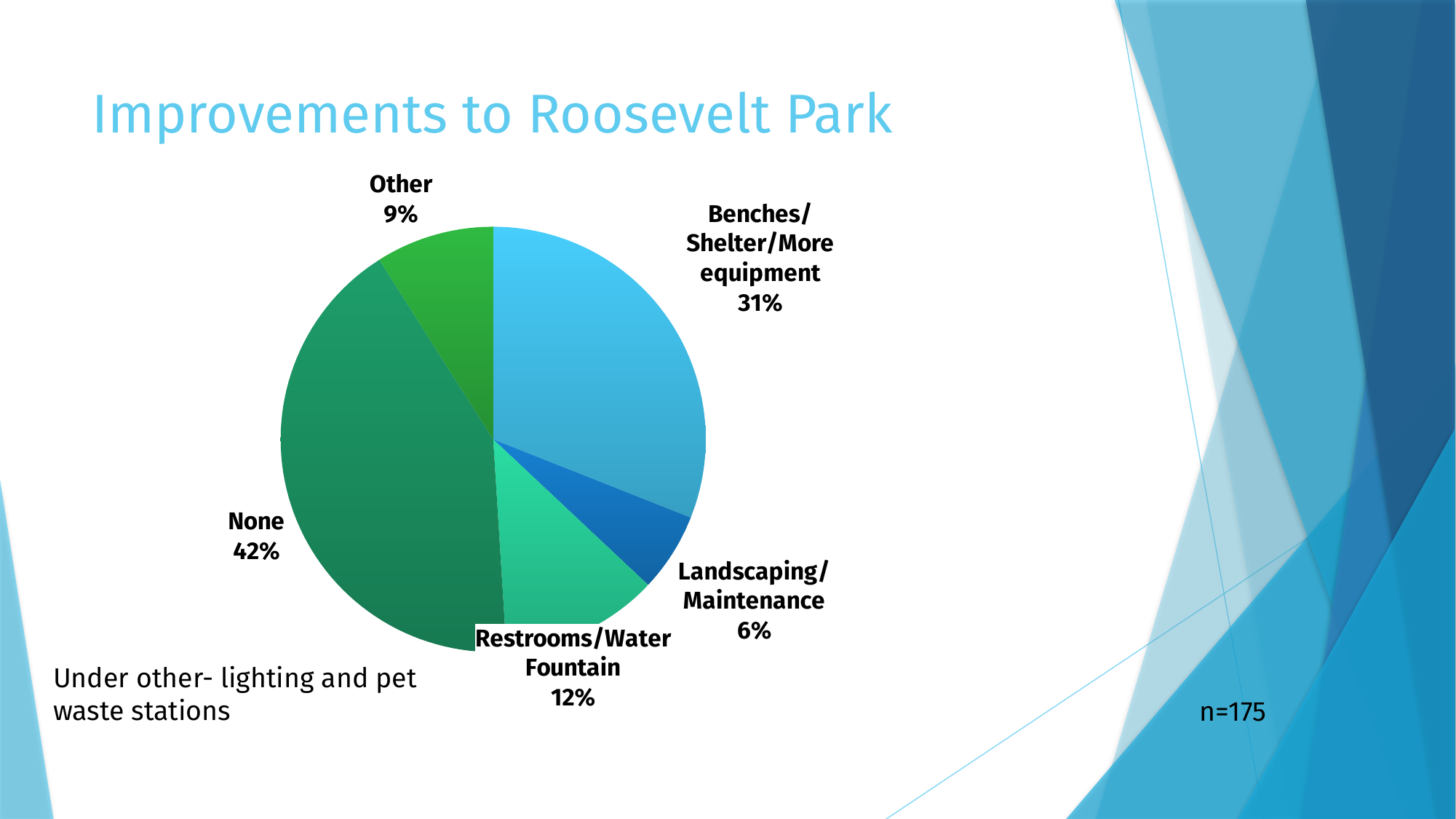

# Improvements to Roosevelt Park

### Chart

| Category |  |
|---|---|
| Benches/Shelter/More equipment | 0.31 |
| Landscaping/Maintenance | 0.06 |
| Restrooms/Water Fountain | 0.12 |
| None | 0.42 |
| Other | 0.09 |
Under other- lighting and pet waste stations
n=175